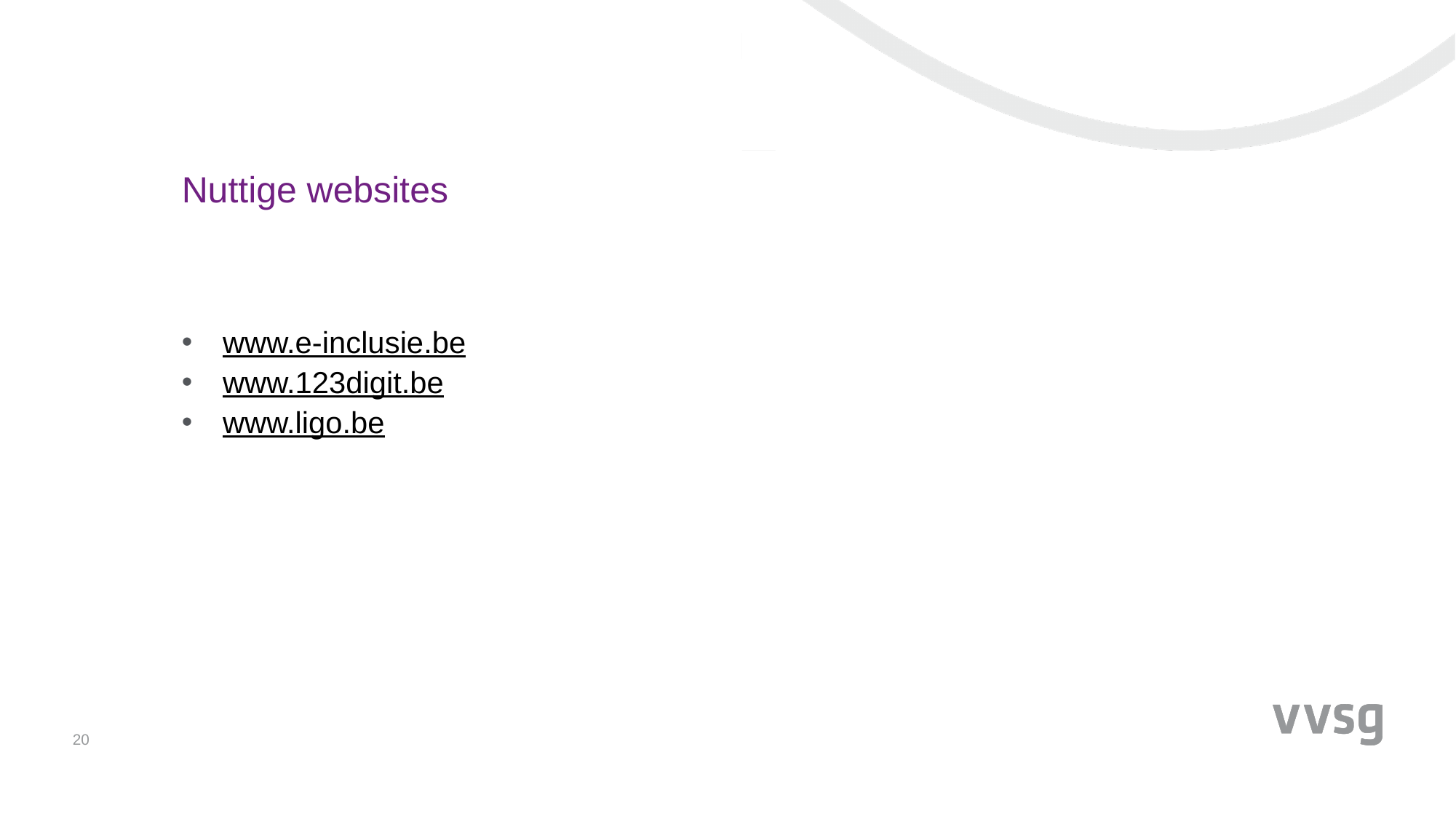

# Nuttige websites

www.e-inclusie.be
www.123digit.be
www.ligo.be

20